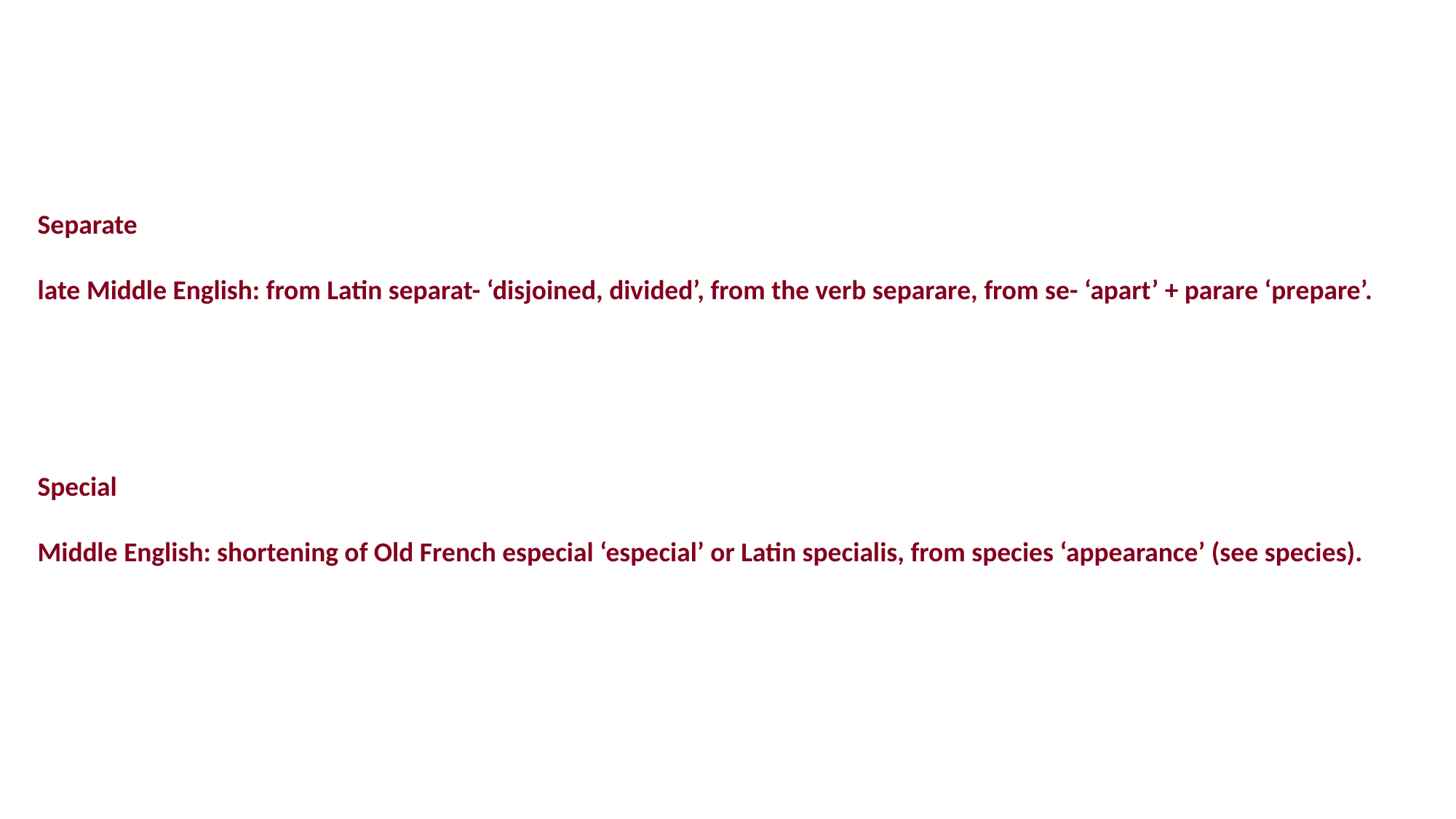

Separate

late Middle English: from Latin separat- ‘disjoined, divided’, from the verb separare, from se- ‘apart’ + parare ‘prepare’.

Special

Middle English: shortening of Old French especial ‘especial’ or Latin specialis, from species ‘appearance’ (see species).